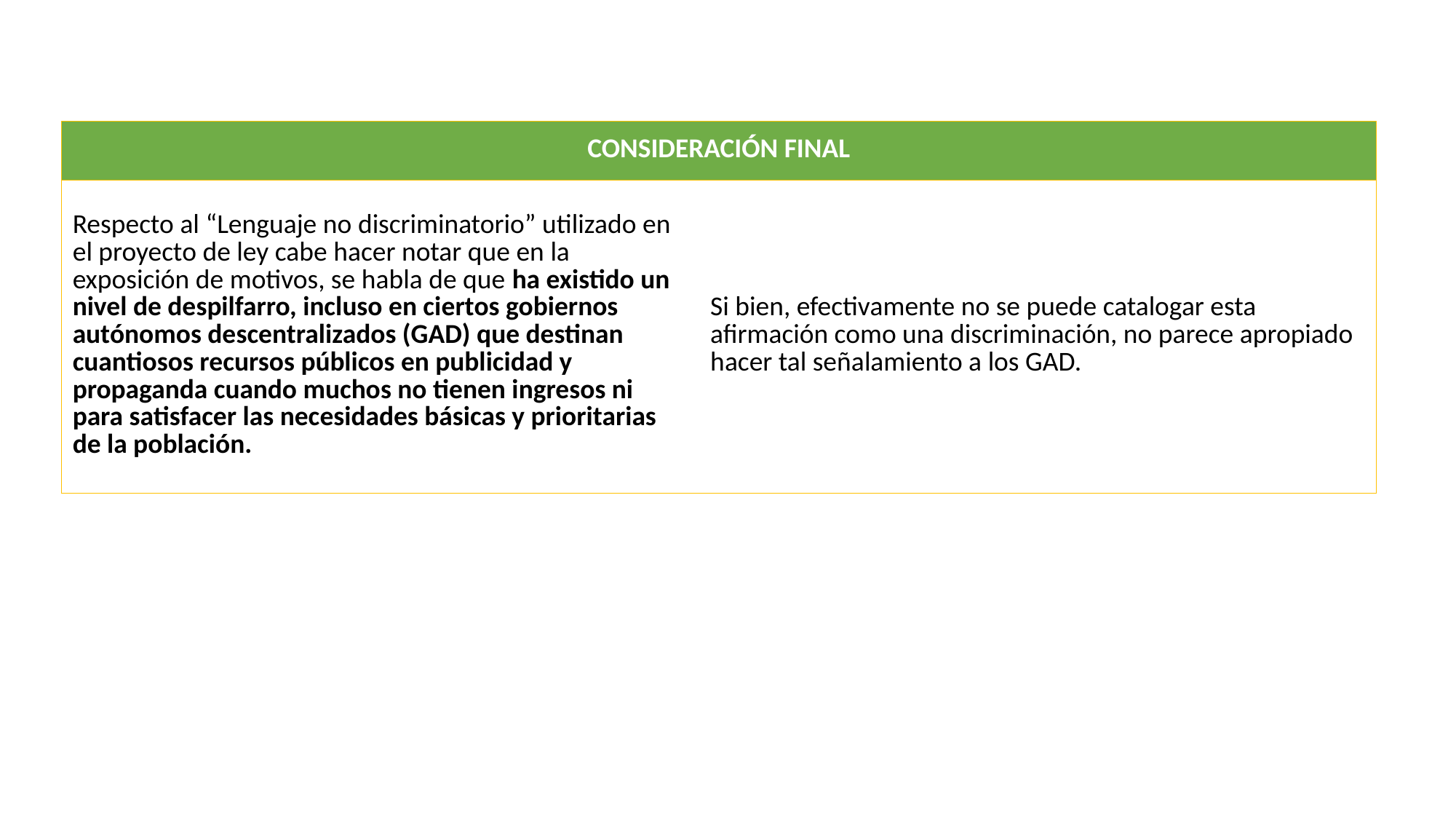

| CONSIDERACIÓN FINAL |  |
| --- | --- |
| Respecto al “Lenguaje no discriminatorio” utilizado en el proyecto de ley cabe hacer notar que en la exposición de motivos, se habla de que ha existido un nivel de despilfarro, incluso en ciertos gobiernos autónomos descentralizados (GAD) que destinan cuantiosos recursos públicos en publicidad y propaganda cuando muchos no tienen ingresos ni para satisfacer las necesidades básicas y prioritarias de la población. | Si bien, efectivamente no se puede catalogar esta afirmación como una discriminación, no parece apropiado hacer tal señalamiento a los GAD. |